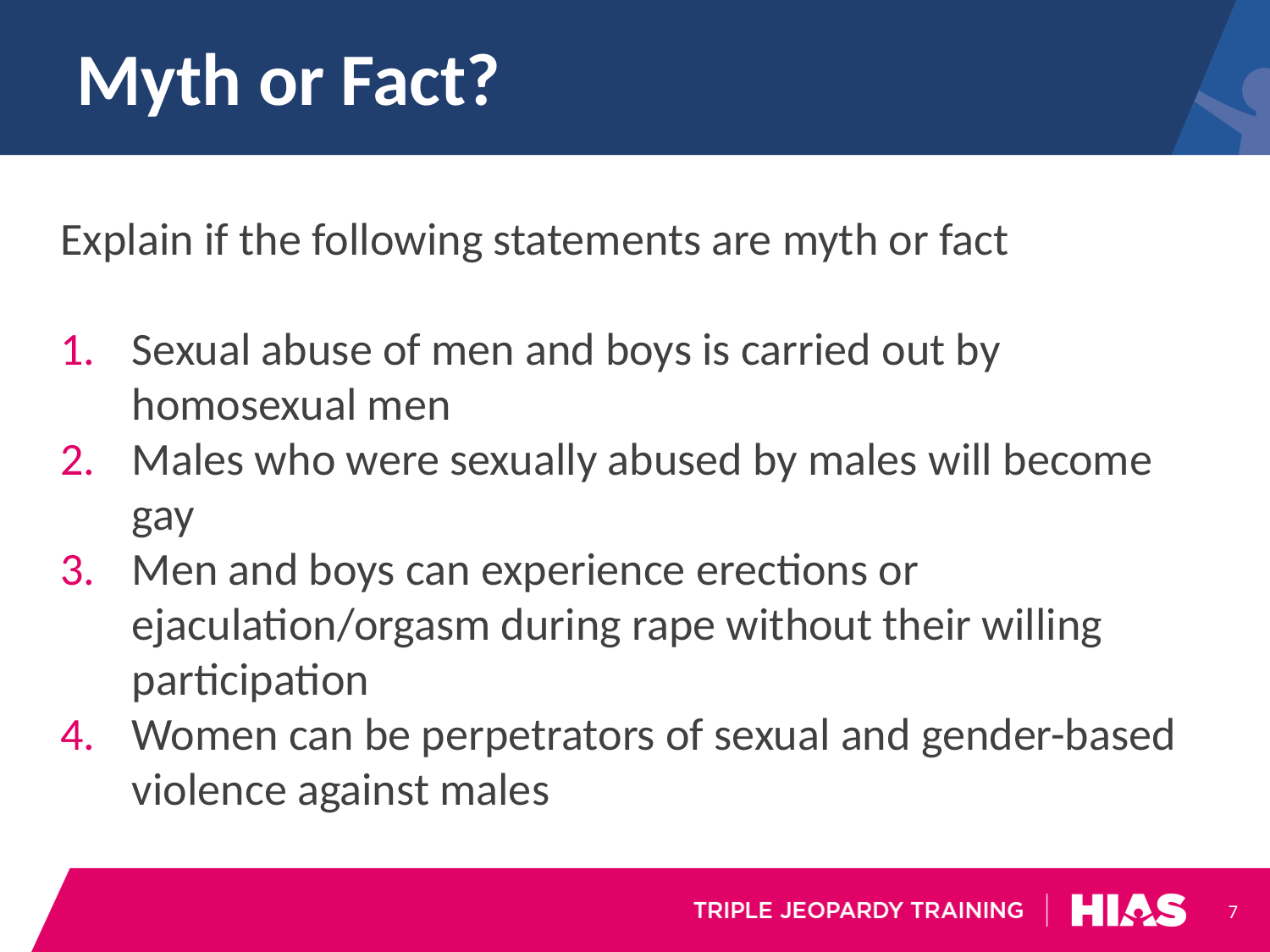

# Myth or Fact?
Explain if the following statements are myth or fact

Sexual abuse of men and boys is carried out by homosexual men
Males who were sexually abused by males will become gay
Men and boys can experience erections or ejaculation/orgasm during rape without their willing participation
Women can be perpetrators of sexual and gender-based violence against males